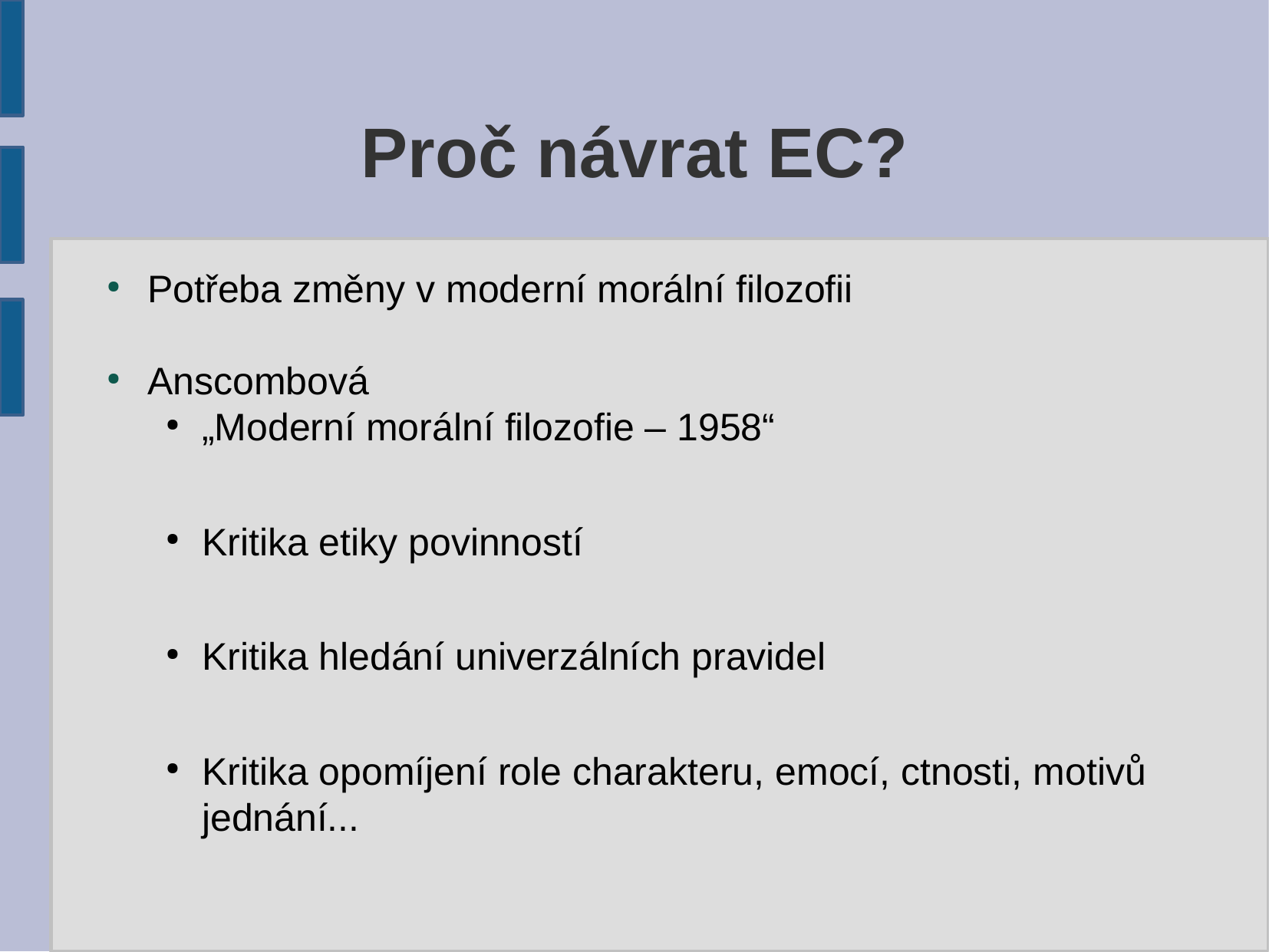

Proč návrat EC?
Potřeba změny v moderní morální filozofii

Anscombová
„Moderní morální filozofie – 1958“

Kritika etiky povinností

Kritika hledání univerzálních pravidel

Kritika opomíjení role charakteru, emocí, ctnosti, motivů jednání...